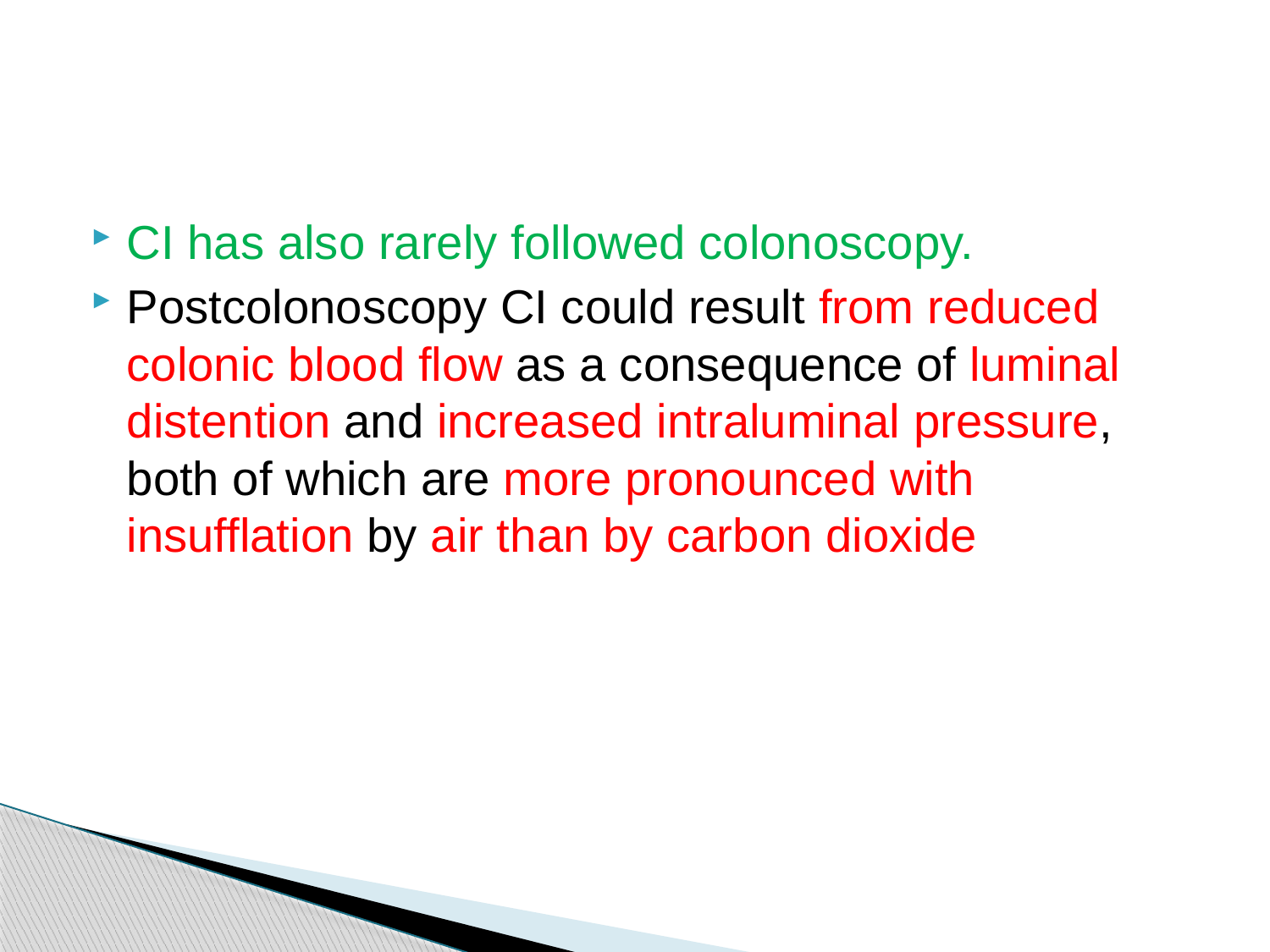

#
CI has also rarely followed colonoscopy.
Postcolonoscopy CI could result from reduced colonic blood flow as a consequence of luminal distention and increased intraluminal pressure, both of which are more pronounced with insufflation by air than by carbon dioxide